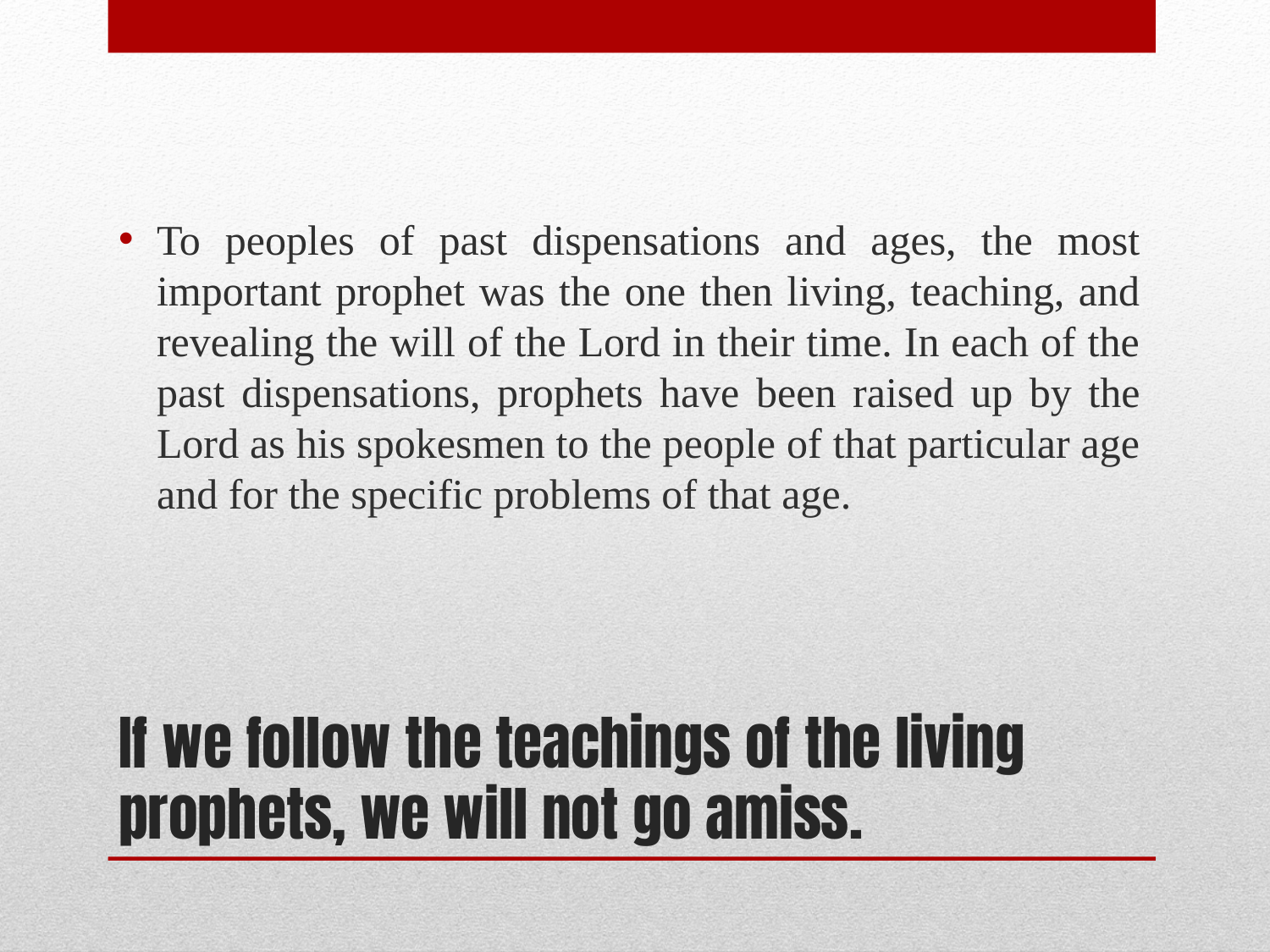

To peoples of past dispensations and ages, the most important prophet was the one then living, teaching, and revealing the will of the Lord in their time. In each of the past dispensations, prophets have been raised up by the Lord as his spokesmen to the people of that particular age and for the specific problems of that age.
# If we follow the teachings of the living prophets, we will not go amiss.